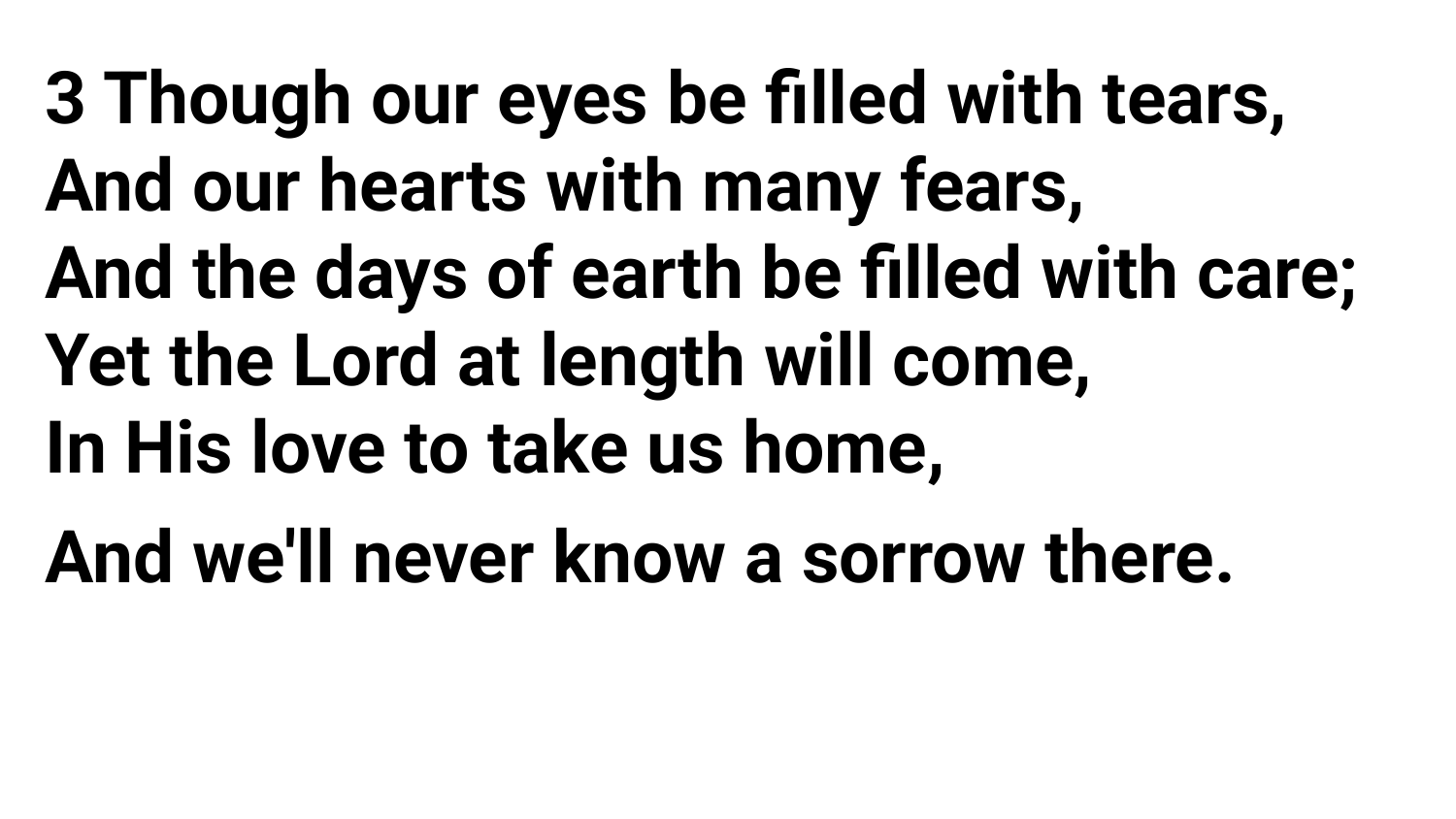

3 Though our eyes be filled with tears,
And our hearts with many fears,
And the days of earth be filled with care;
Yet the Lord at length will come,
In His love to take us home,
And we'll never know a sorrow there.